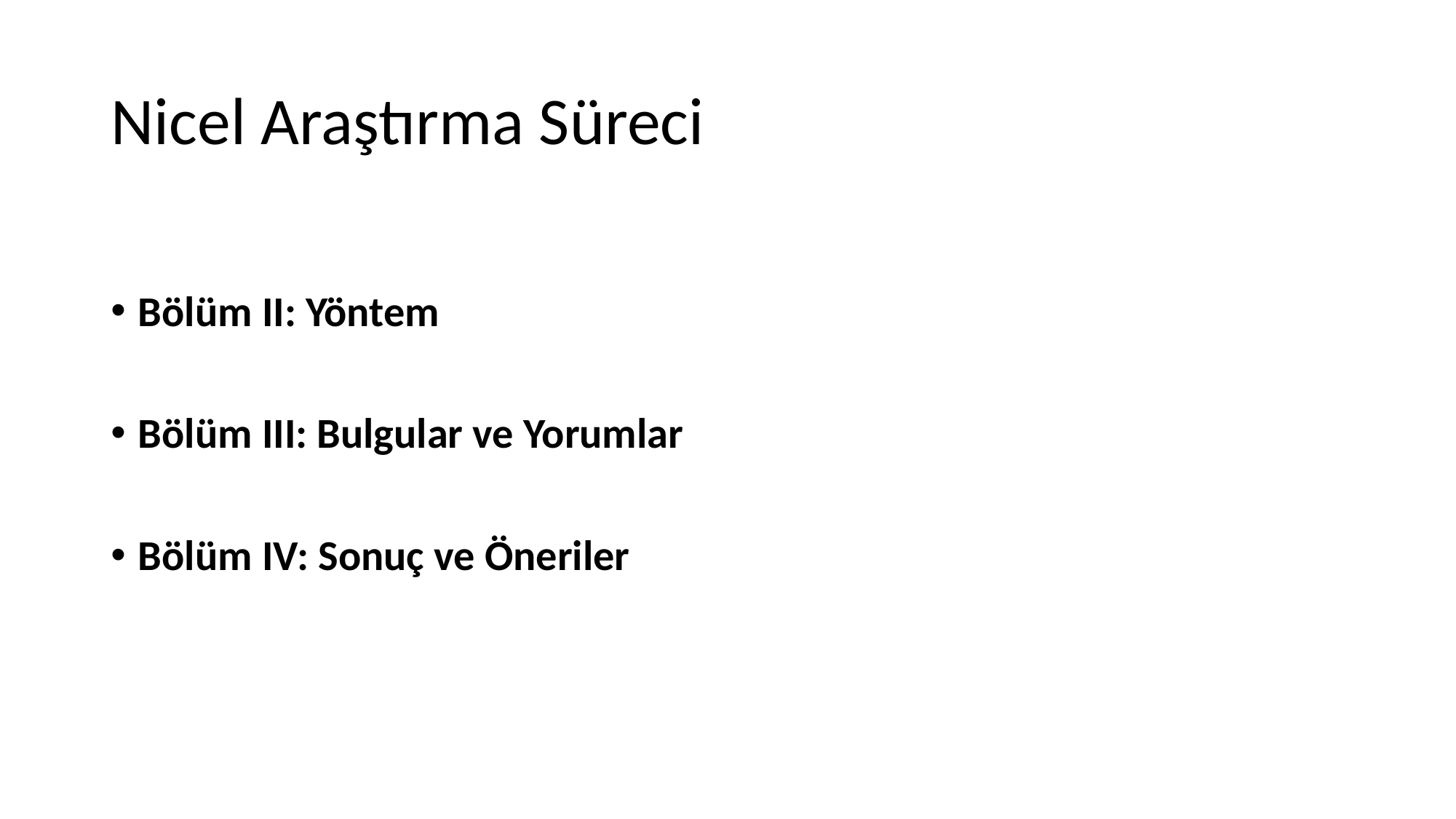

# Nicel Araştırma Süreci

Bölüm II: Yöntem

Bölüm III: Bulgular ve Yorumlar

Bölüm IV: Sonuç ve Öneriler